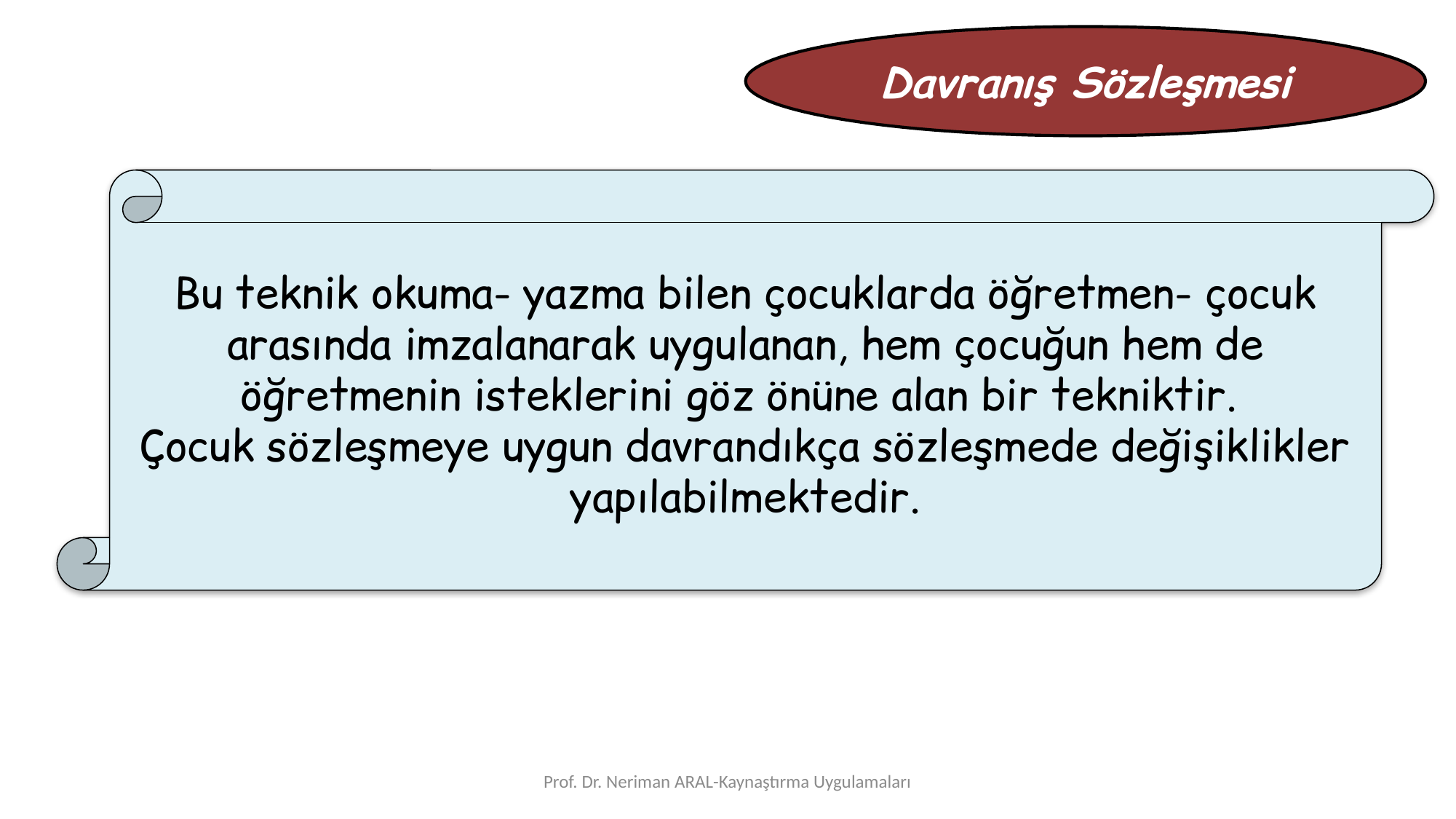

Davranış Sözleşmesi
Bu teknik okuma- yazma bilen çocuklarda öğretmen- çocuk arasında imzalanarak uygulanan, hem çocuğun hem de öğretmenin isteklerini göz önüne alan bir tekniktir.
Çocuk sözleşmeye uygun davrandıkça sözleşmede değişiklikler yapılabilmektedir.
Prof. Dr. Neriman ARAL-Kaynaştırma Uygulamaları